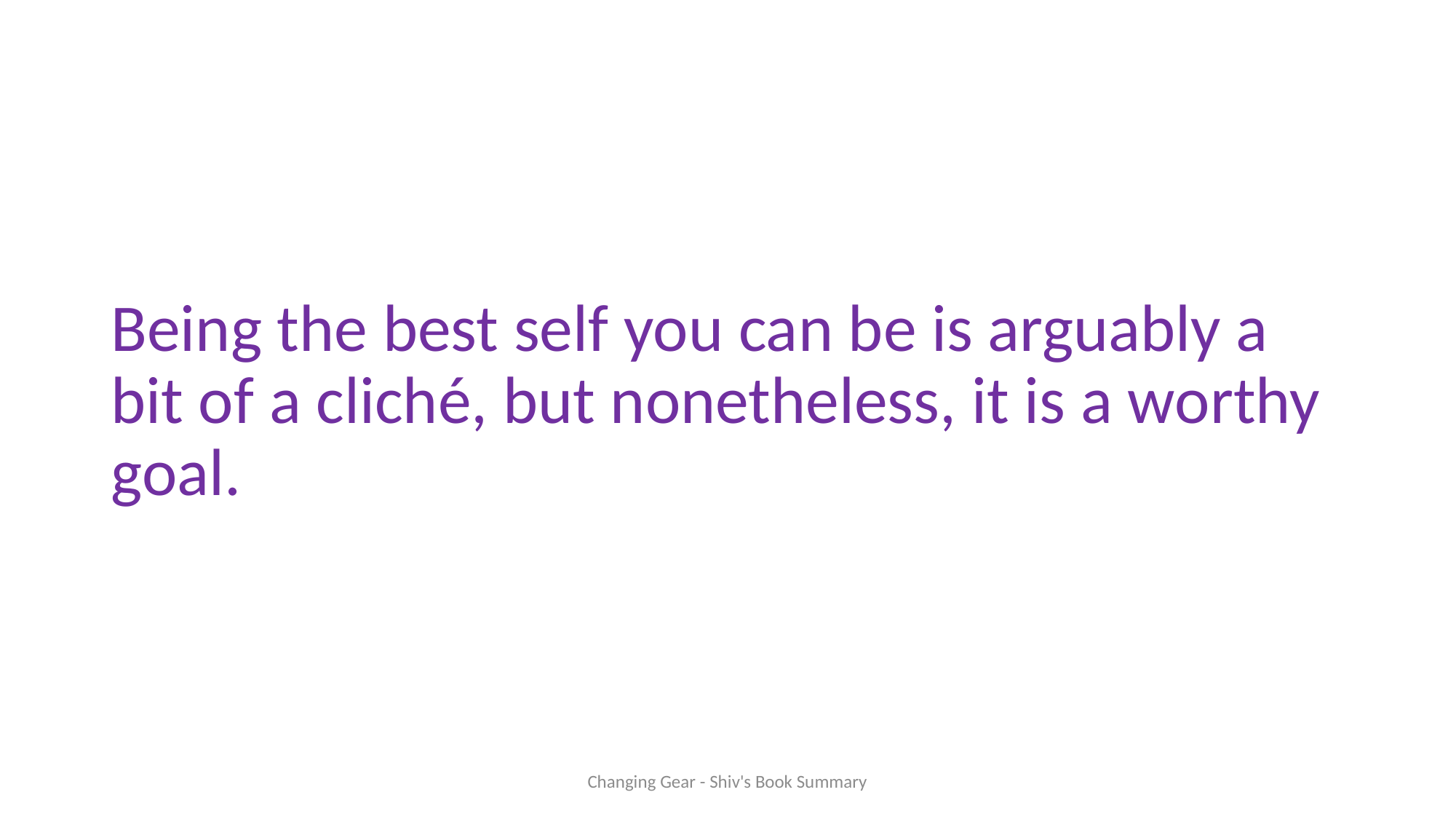

# Being the best self you can be is arguably a bit of a cliché, but nonetheless, it is a worthy goal.
Changing Gear - Shiv's Book Summary